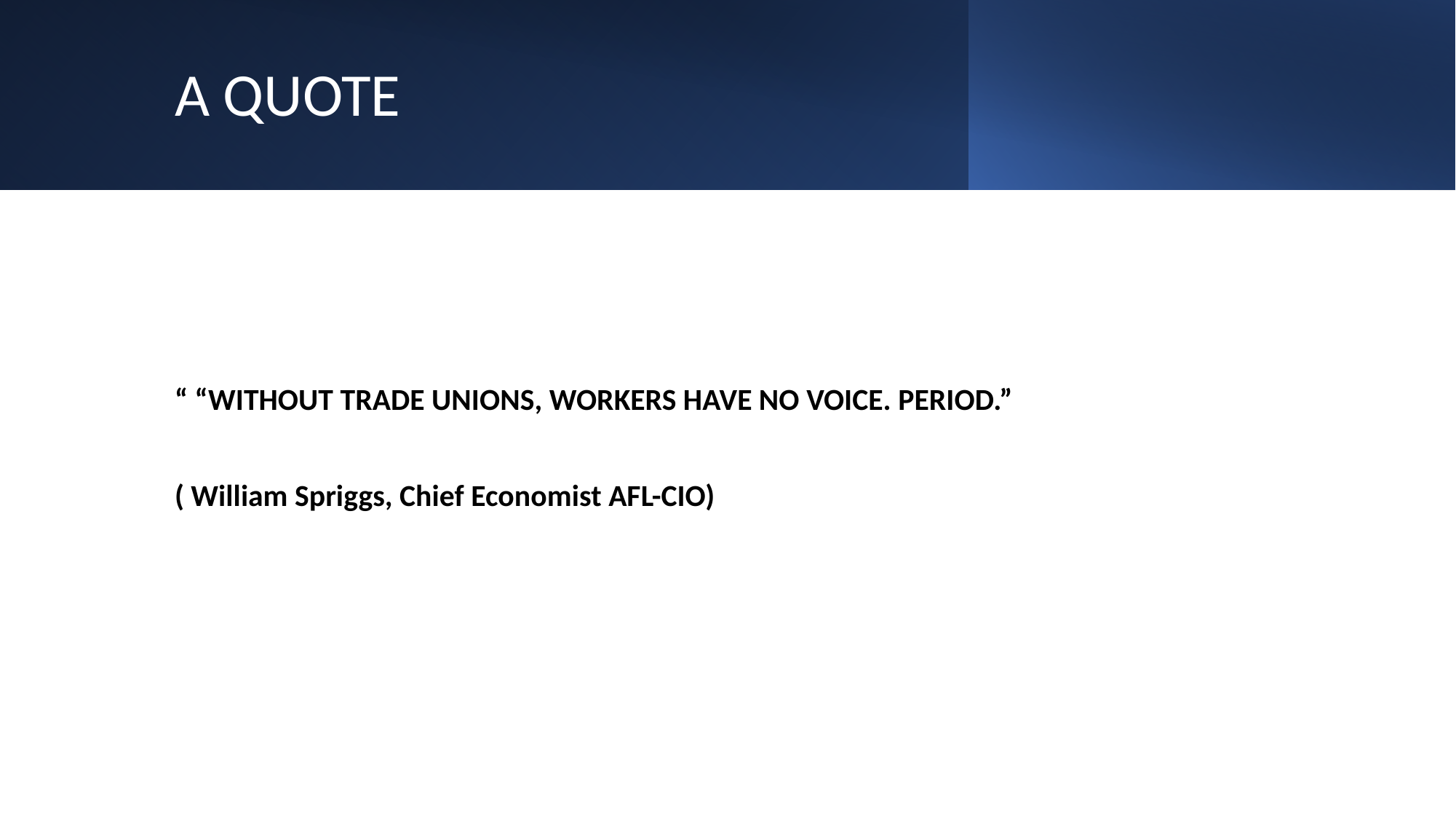

# A QUOTE
“ “WITHOUT TRADE UNIONS, WORKERS HAVE NO VOICE. PERIOD.”

( William Spriggs, Chief Economist AFL-CIO)